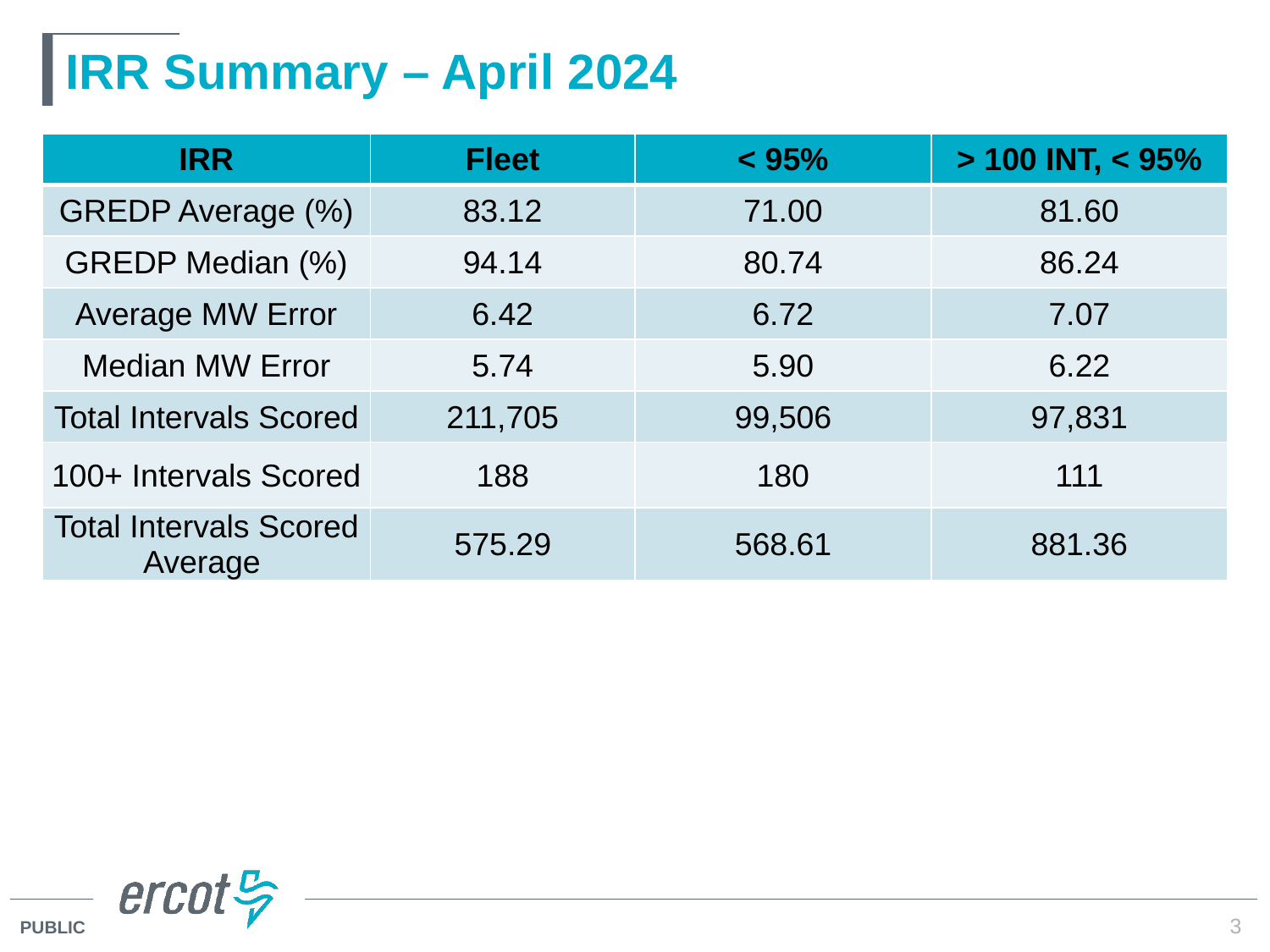

# IRR Summary – April 2024
| IRR | Fleet | < 95% | > 100 INT, < 95% |
| --- | --- | --- | --- |
| GREDP Average (%) | 83.12 | 71.00 | 81.60 |
| GREDP Median (%) | 94.14 | 80.74 | 86.24 |
| Average MW Error | 6.42 | 6.72 | 7.07 |
| Median MW Error | 5.74 | 5.90 | 6.22 |
| Total Intervals Scored | 211,705 | 99,506 | 97,831 |
| 100+ Intervals Scored | 188 | 180 | 111 |
| Total Intervals Scored Average | 575.29 | 568.61 | 881.36 |
3